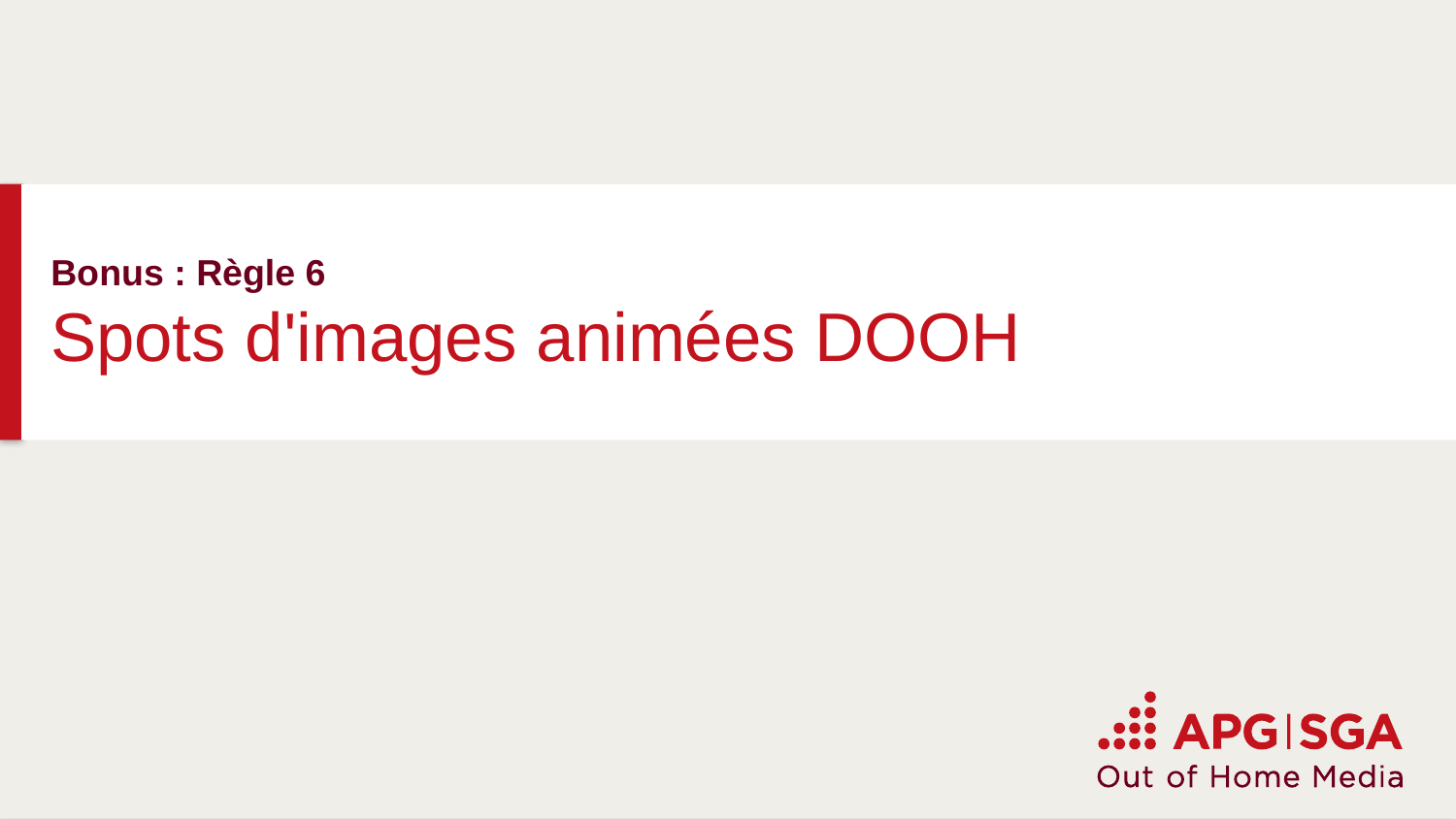

# Bonus : Règle 6 Spots d'images animées DOOH